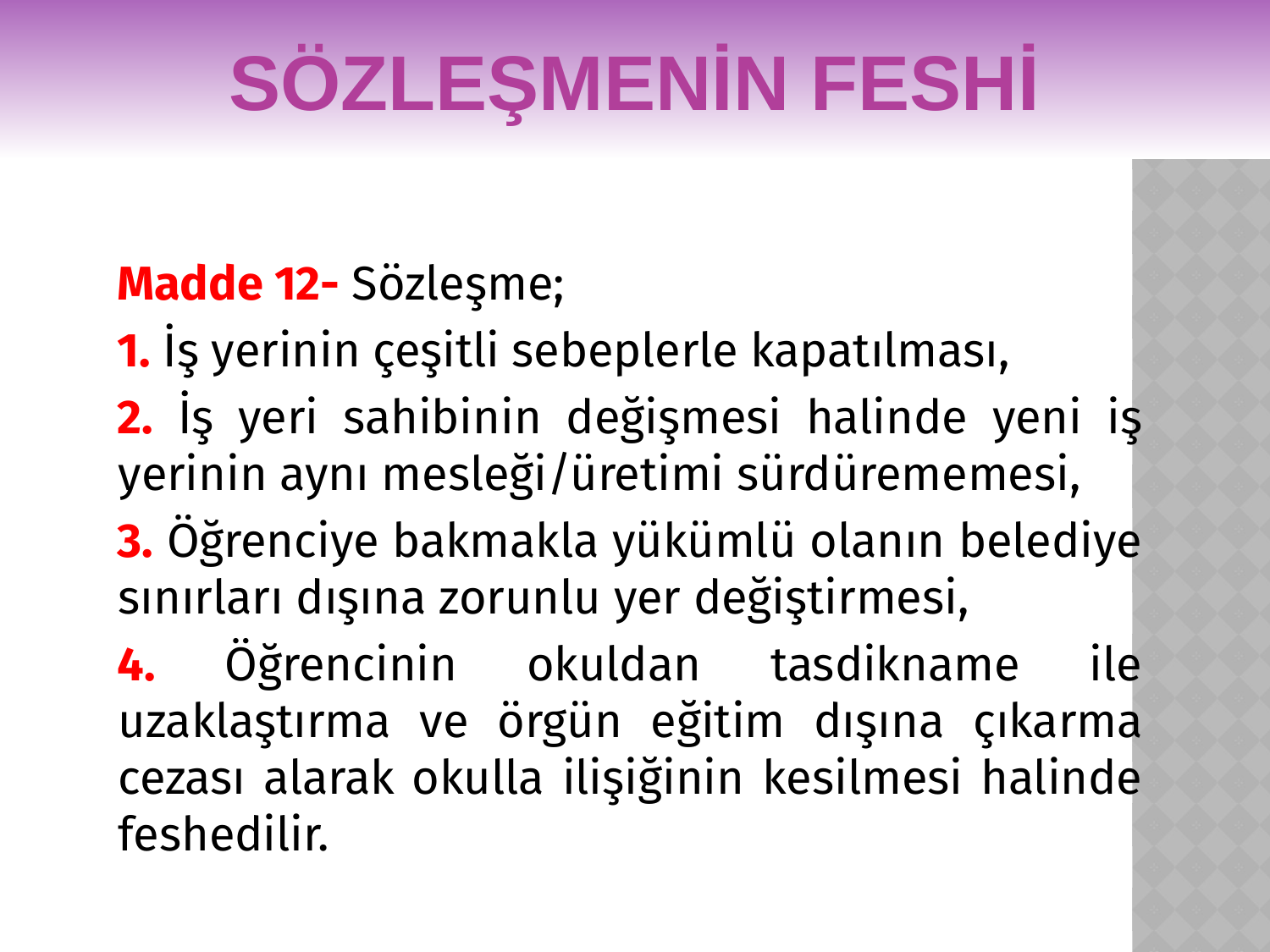

SÖZLEŞMENİN FESHİ
#
Madde 12- Sözleşme;
1. İş yerinin çeşitli sebeplerle kapatılması,
2. İş yeri sahibinin değişmesi halinde yeni iş yerinin aynı mesleği/üretimi sürdürememesi,
3. Öğrenciye bakmakla yükümlü olanın belediye sınırları dışına zorunlu yer değiştirmesi,
4. Öğrencinin okuldan tasdikname ile uzaklaştırma ve örgün eğitim dışına çıkarma cezası alarak okulla ilişiğinin kesilmesi halinde feshedilir.